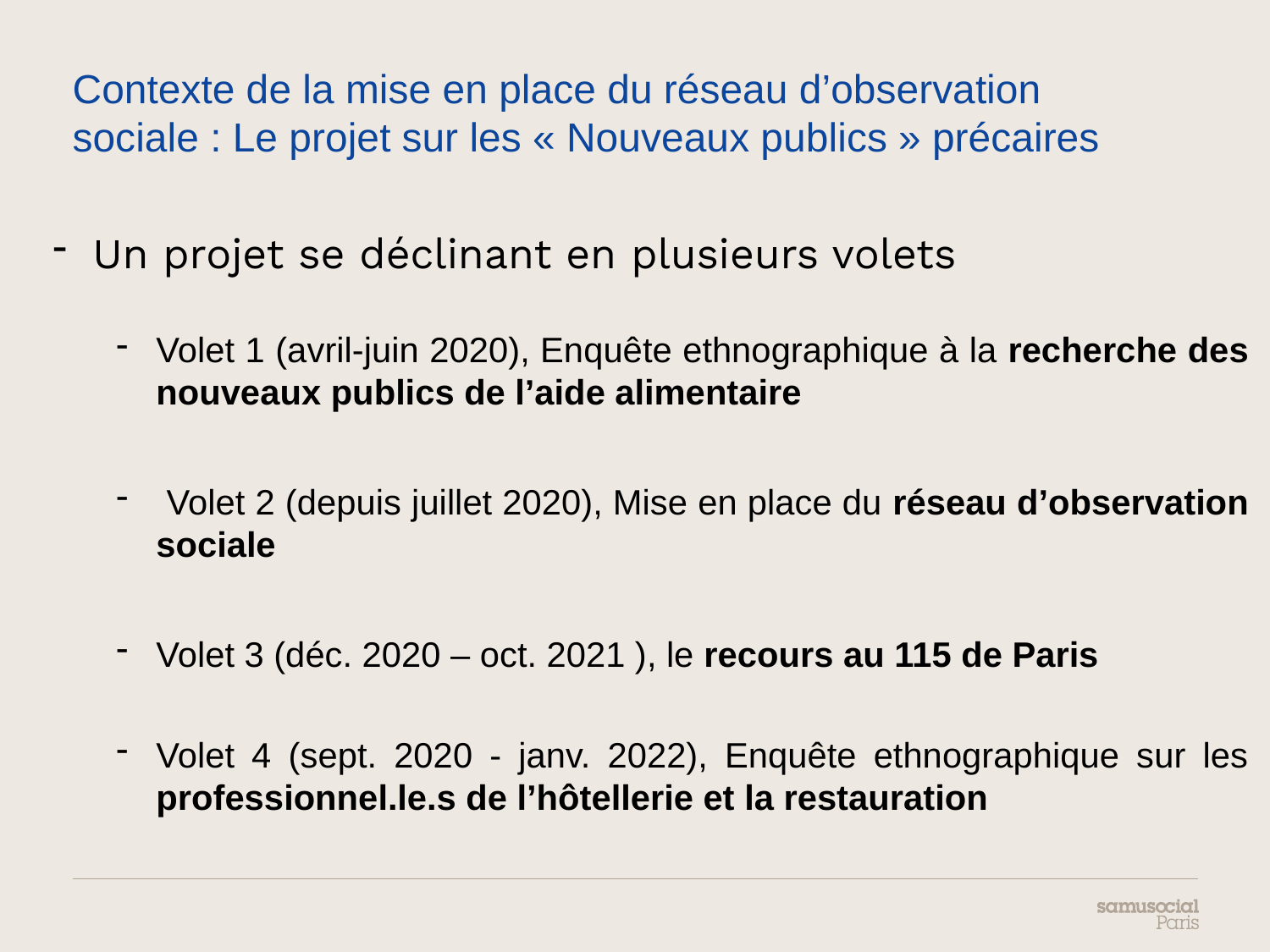

# Contexte de la mise en place du réseau d’observation sociale : Le projet sur les « Nouveaux publics » précaires

Un projet se déclinant en plusieurs volets

Volet 1 (avril-juin 2020), Enquête ethnographique à la recherche des nouveaux publics de l’aide alimentaire

 Volet 2 (depuis juillet 2020), Mise en place du réseau d’observation sociale

Volet 3 (déc. 2020 – oct. 2021 ), le recours au 115 de Paris

Volet 4 (sept. 2020 - janv. 2022), Enquête ethnographique sur les professionnel.le.s de l’hôtellerie et la restauration